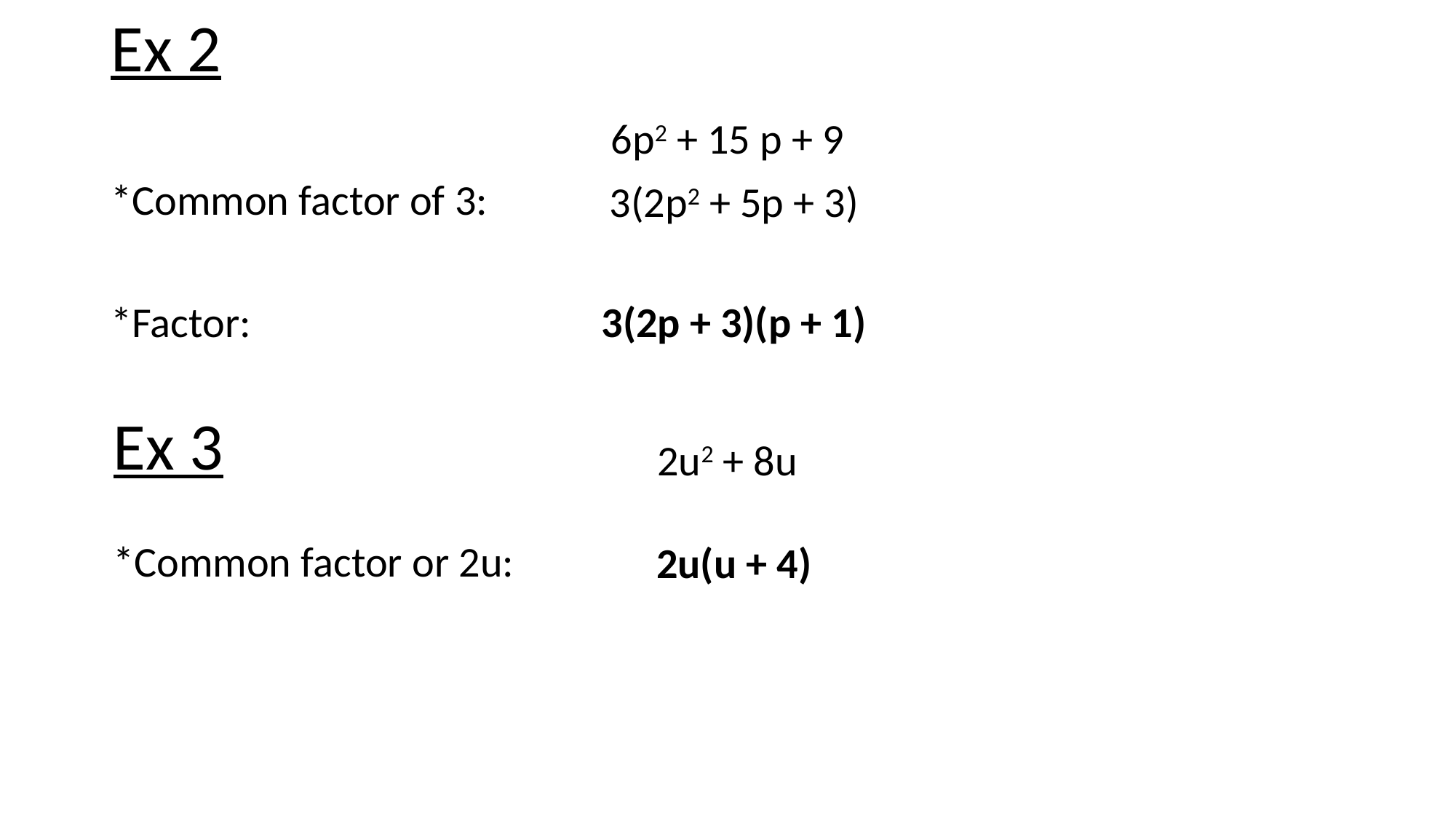

# Ex 2
6p2 + 15 p + 9
*Common factor of 3:

*Factor:
3(2p2 + 5p + 3)
3(2p + 3)(p + 1)
Ex 3

*Common factor or 2u:
2u2 + 8u
2u(u + 4)